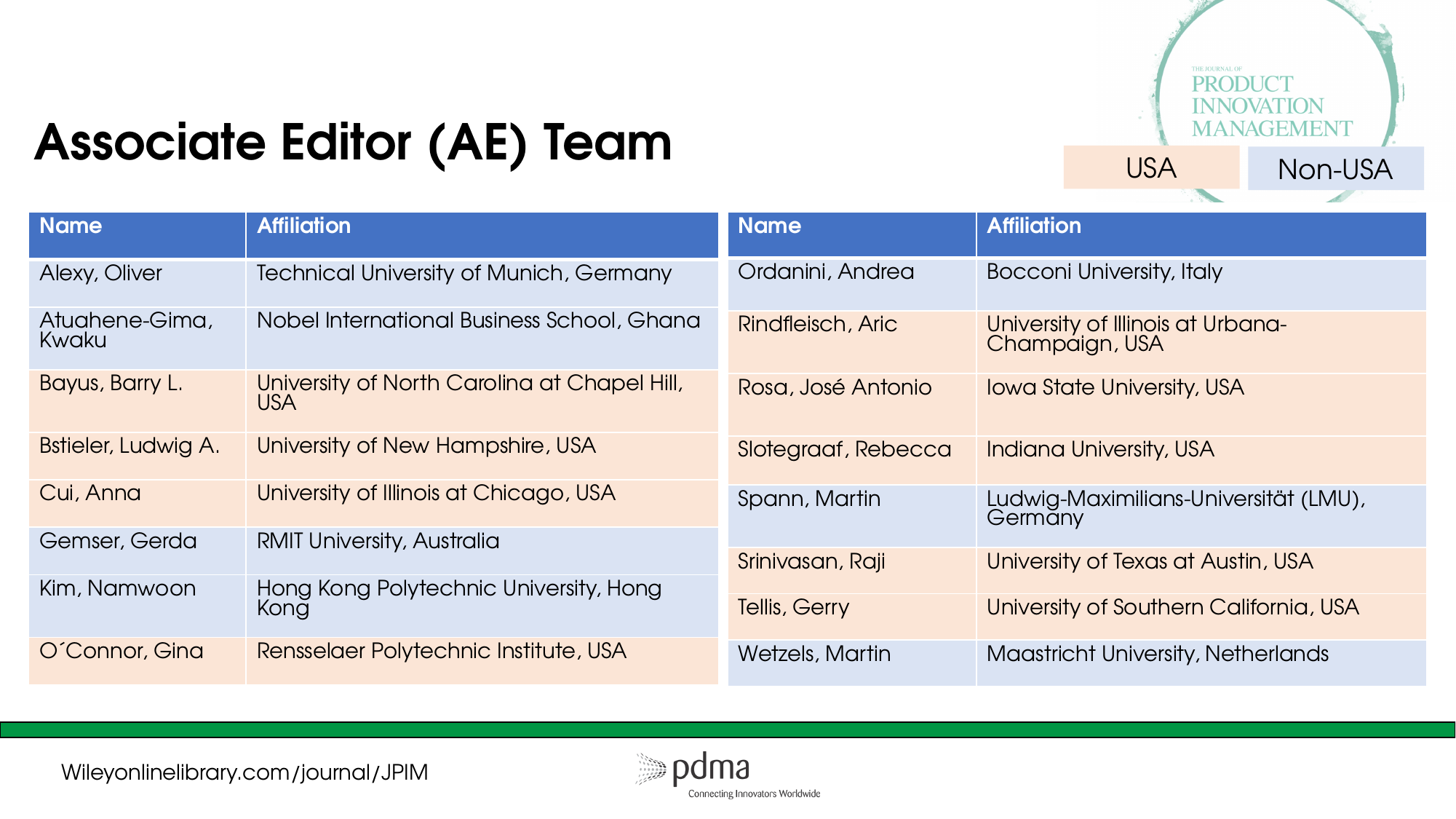

# Associate Editor (AE) Team
USA
Non-USA
| Name | Affiliation |
| --- | --- |
| Alexy, Oliver | Technical University of Munich, Germany |
| Atuahene-Gima, Kwaku | Nobel International Business School, Ghana |
| Bayus, Barry L. | University of North Carolina at Chapel Hill, USA |
| Bstieler, Ludwig A. | University of New Hampshire, USA |
| Cui, Anna | University of Illinois at Chicago, USA |
| Gemser, Gerda | RMIT University, Australia |
| Kim, Namwoon | Hong Kong Polytechnic University, Hong Kong |
| O´Connor, Gina | Rensselaer Polytechnic Institute, USA |
| Name | Affiliation |
| --- | --- |
| Ordanini, Andrea | Bocconi University, Italy |
| Rindfleisch, Aric | University of Illinois at Urbana-Champaign, USA |
| Rosa, José Antonio | Iowa State University, USA |
| Slotegraaf, Rebecca | Indiana University, USA |
| Spann, Martin | Ludwig-Maximilians-Universität (LMU), Germany |
| Srinivasan, Raji | University of Texas at Austin, USA |
| Tellis, Gerry | University of Southern California, USA |
| Wetzels, Martin | Maastricht University, Netherlands |